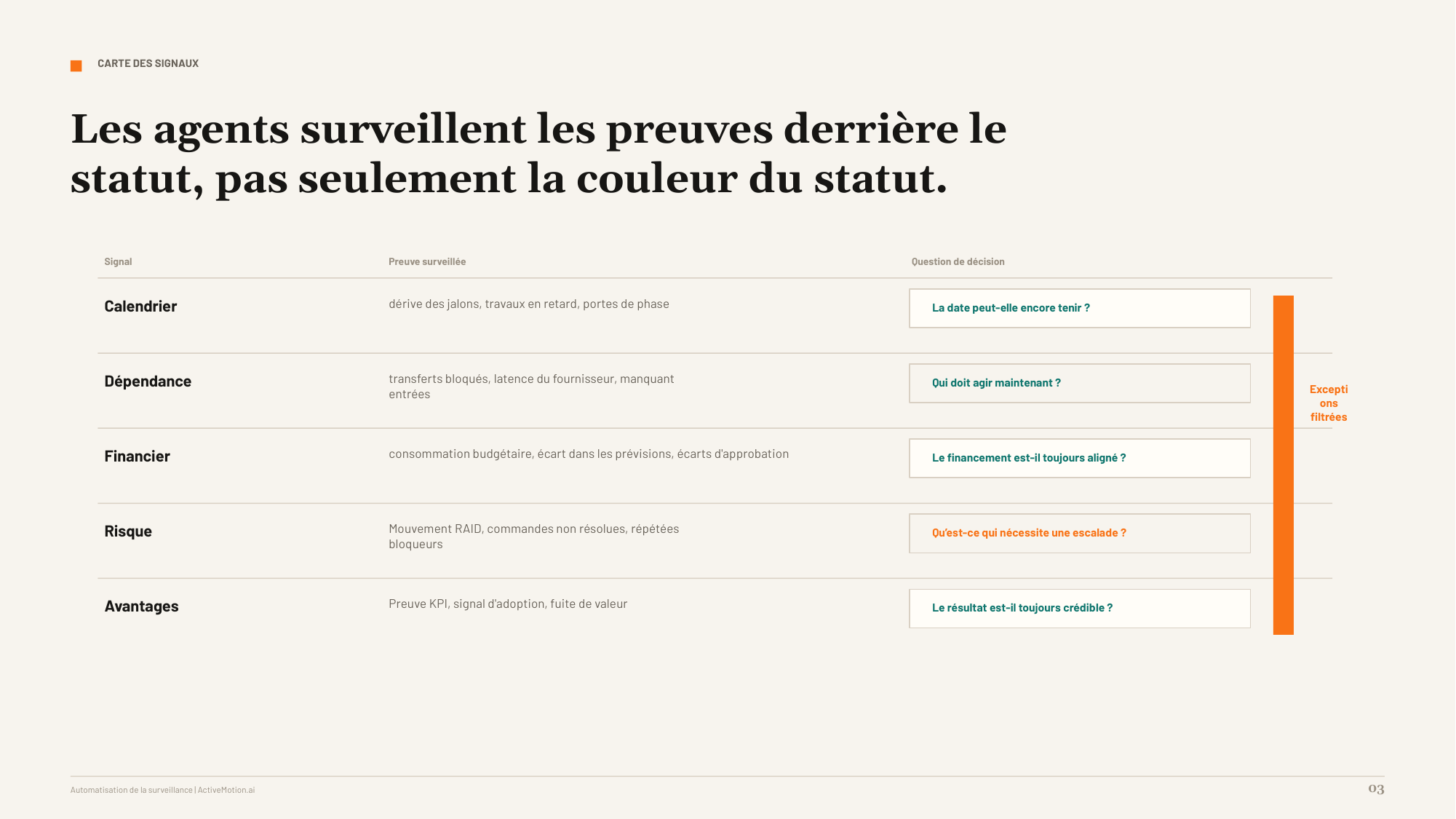

CARTE DES SIGNAUX

Les agents surveillent les preuves derrière le statut, pas seulement la couleur du statut.
Signal
Preuve surveillée
Question de décision

Calendrier
dérive des jalons, travaux en retard, portes de phase

La date peut-elle encore tenir ?

Dépendance
transferts bloqués, latence du fournisseur, manquant
entrées
Qui doit agir maintenant ?
Exceptions filtrées

Financier
consommation budgétaire, écart dans les prévisions, écarts d'approbation
Le financement est-il toujours aligné ?

Risque
Mouvement RAID, commandes non résolues, répétées
bloqueurs
Qu’est-ce qui nécessite une escalade ?

Avantages
Preuve KPI, signal d'adoption, fuite de valeur
Le résultat est-il toujours crédible ?

03
Automatisation de la surveillance | ActiveMotion.ai